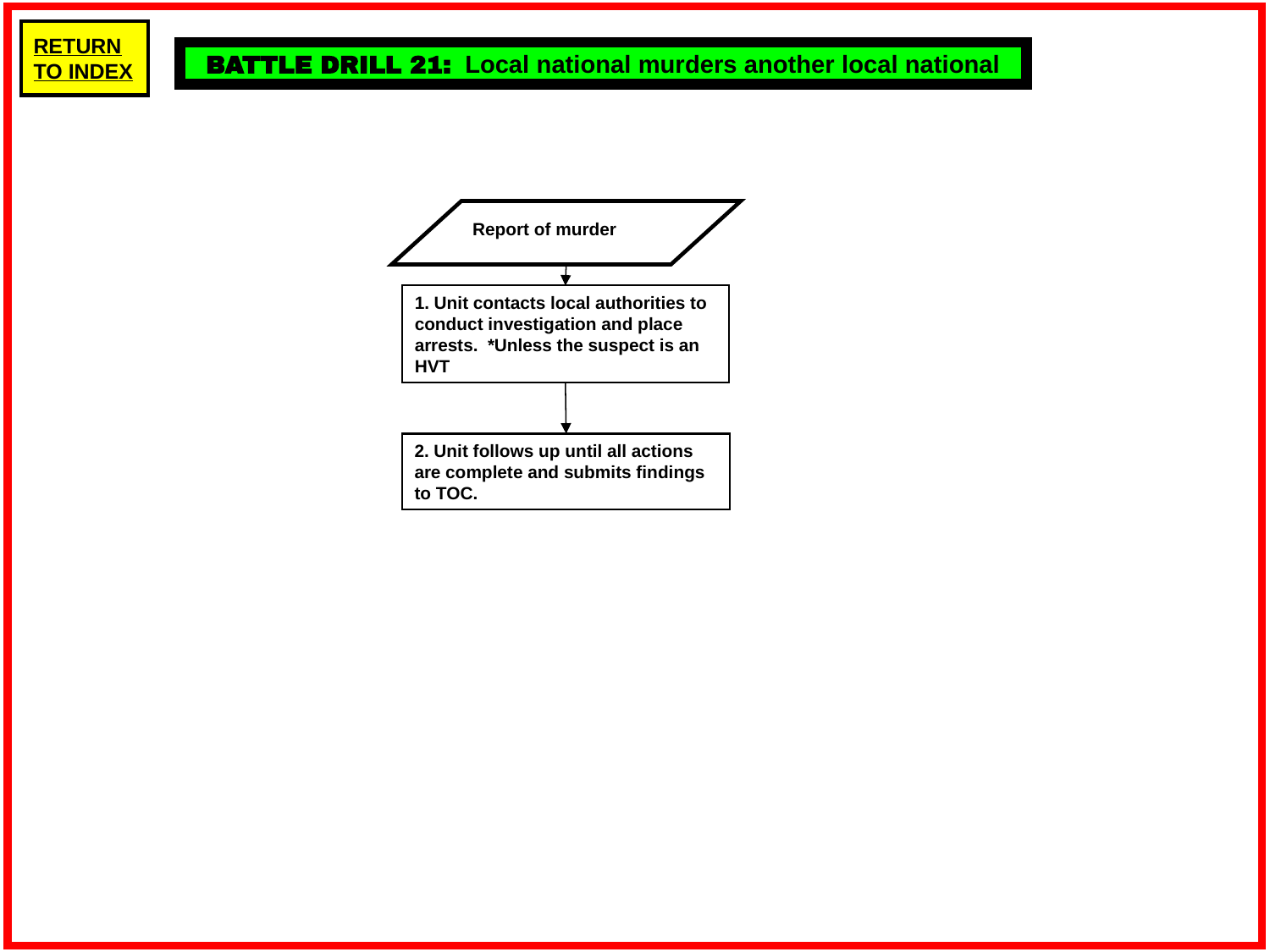

BATTLE DRILL 21:  Local national murders another local national

Report of murder
1. Unit contacts local authorities to conduct investigation and place arrests.  *Unless the suspect is an HVT
2. Unit follows up until all actions are complete and submits findings to TOC.